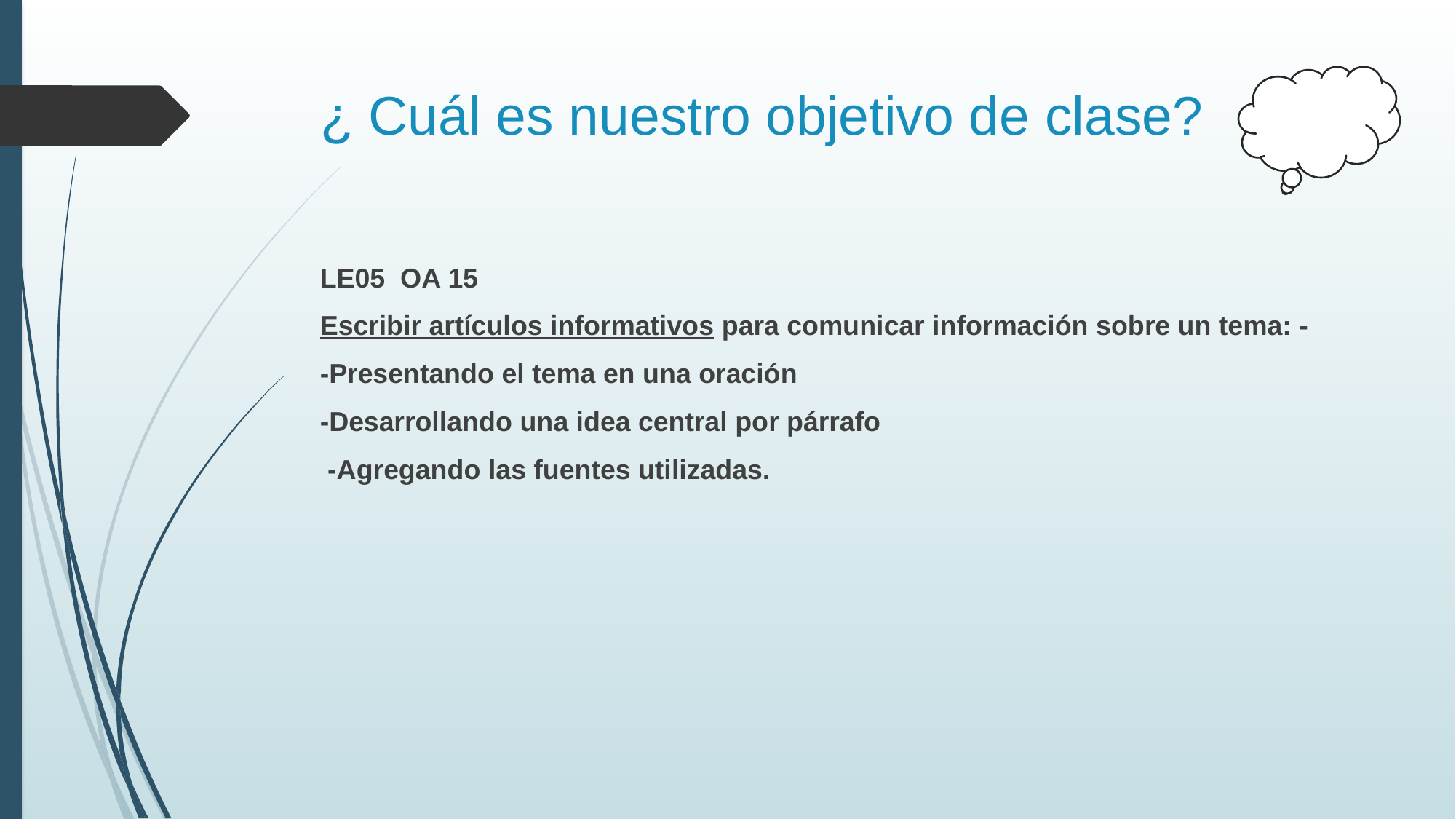

# ¿ Cuál es nuestro objetivo de clase?
LE05  OA 15
Escribir artículos informativos para comunicar información sobre un tema: -
-Presentando el tema en una oración
-Desarrollando una idea central por párrafo
 -Agregando las fuentes utilizadas.